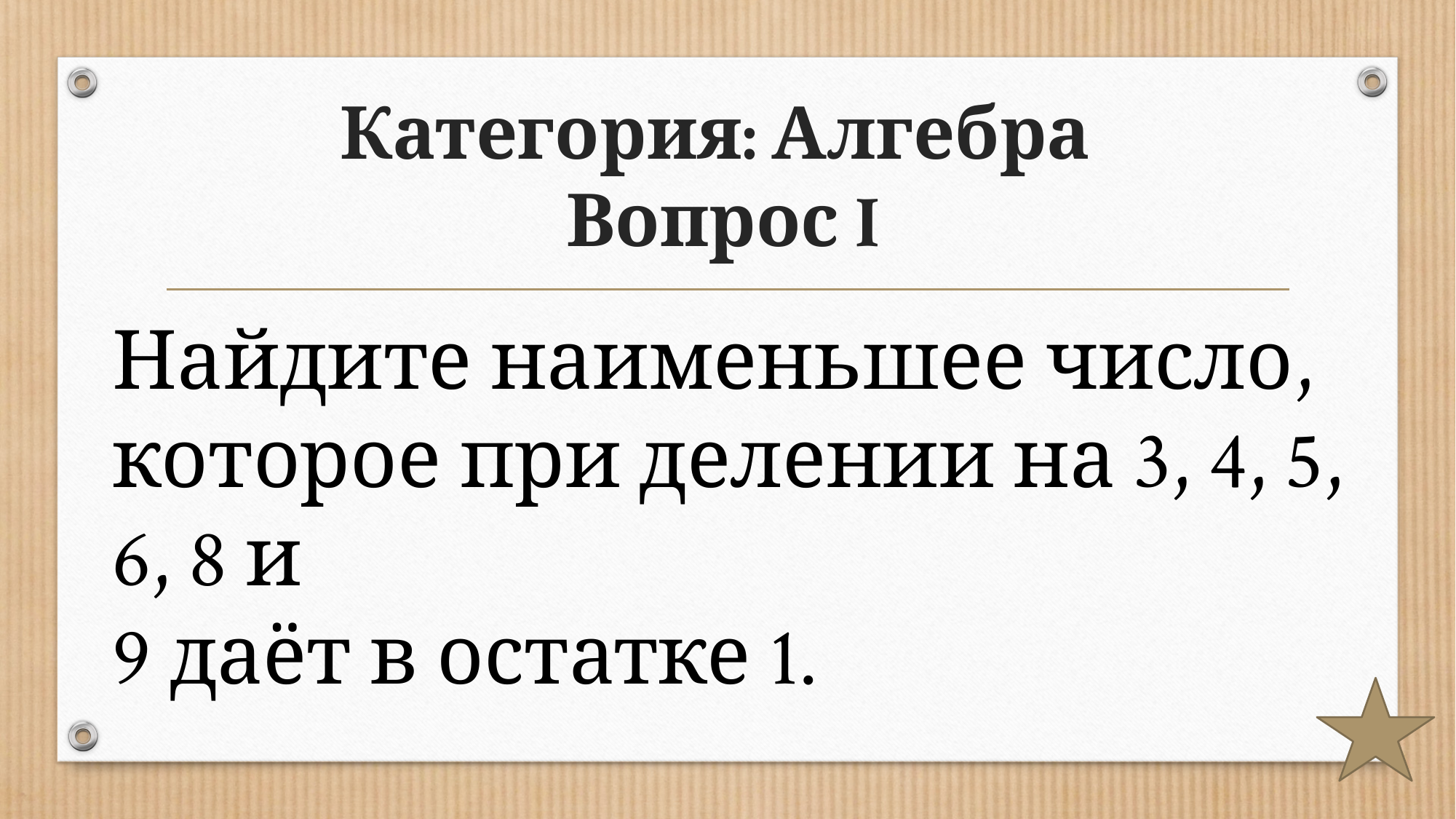

# Категория: Алгебра Вопрос I
Найдите наименьшее число, которое при делении на 3, 4, 5, 6, 8 и
9 даёт в остатке 1.